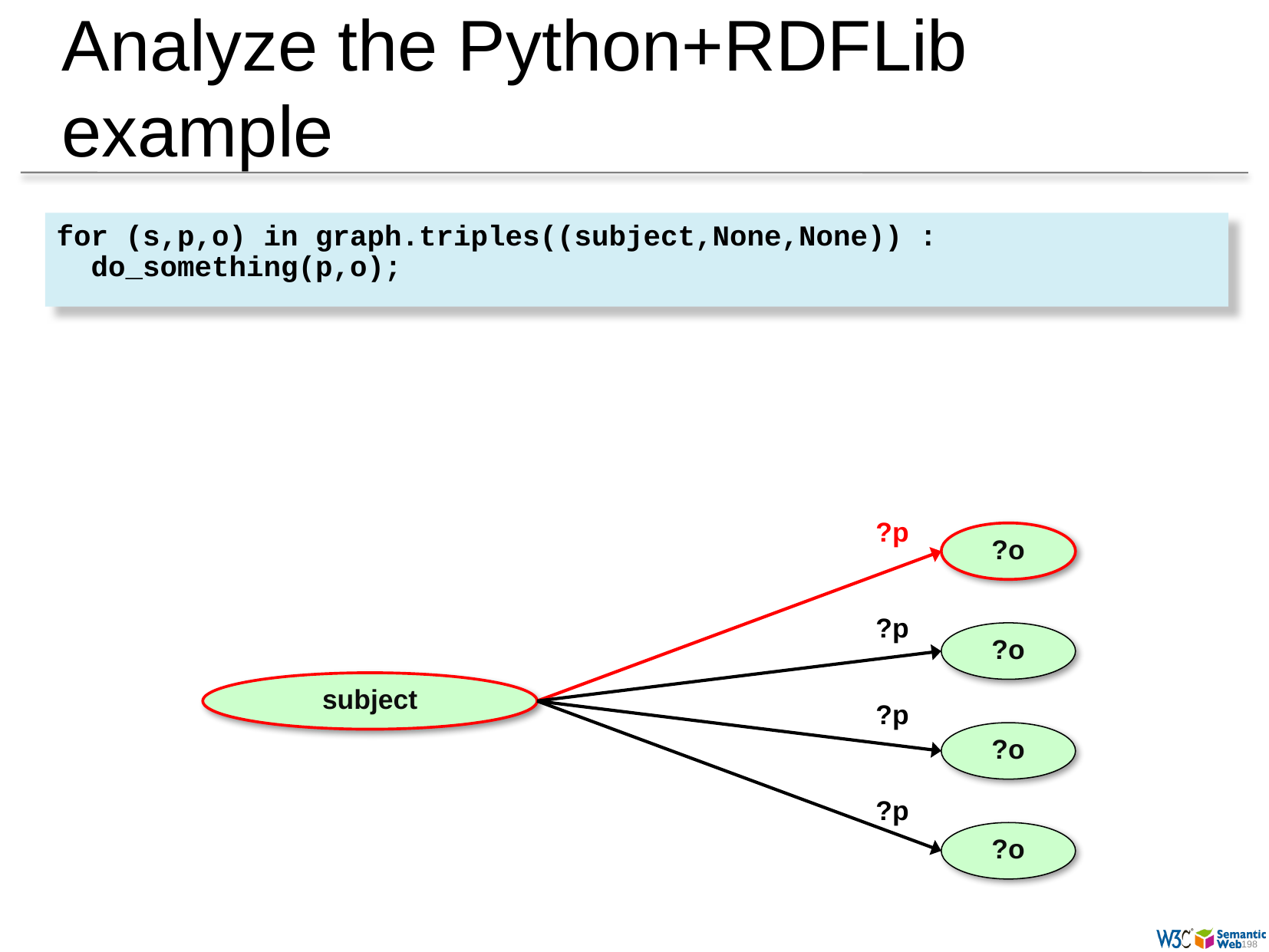

# Analyze the Python+RDFLib example
for (s,p,o) in graph.triples((subject,None,None)) :
  do_something(p,o);
?p
?o
?o
?o
?o
?p
subject
?p
?p